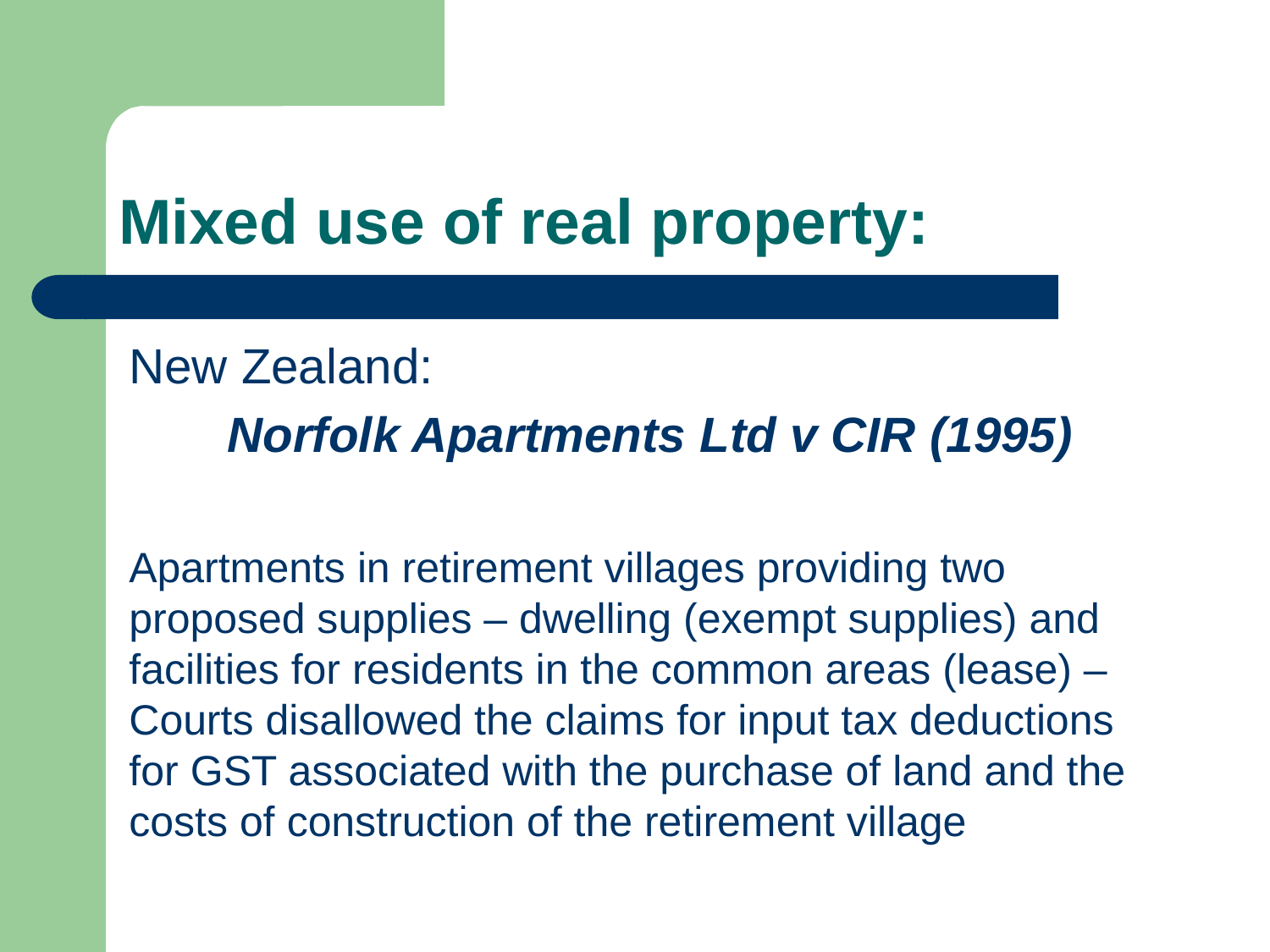

# Mixed use of real property:
New Zealand:
Norfolk Apartments Ltd v CIR (1995)

Apartments in retirement villages providing two proposed supplies – dwelling (exempt supplies) and facilities for residents in the common areas (lease) – Courts disallowed the claims for input tax deductions for GST associated with the purchase of land and the costs of construction of the retirement village